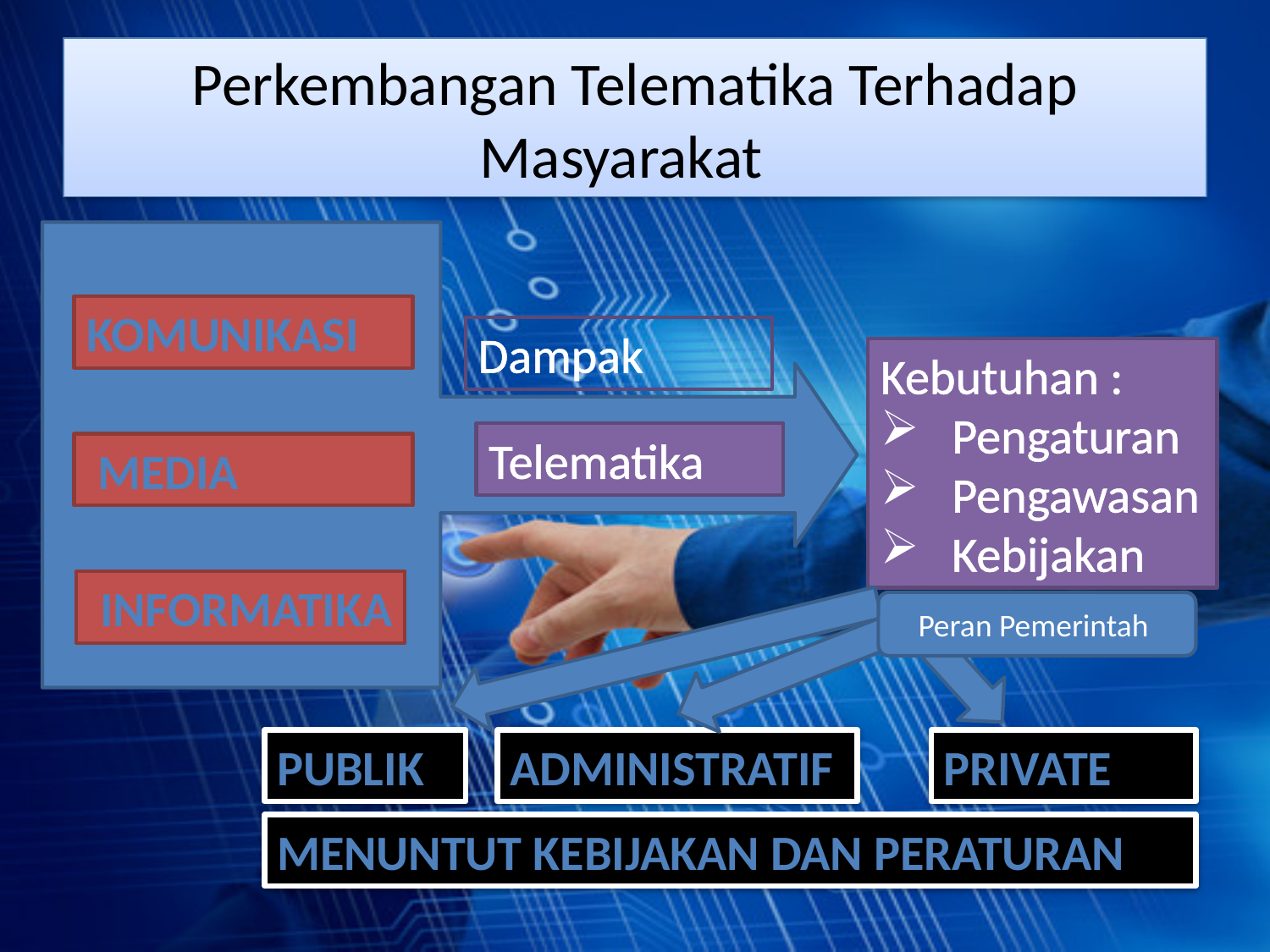

# Perkembangan Telematika Terhadap Masyarakat

Komunikasi
Dampak
Kebutuhan :
Pengaturan
Pengawasan
Kebijakan
Telematika
 MEDIA
 INFORMATIKA
Peran Pemerintah

Publik
ADMINISTRATIF
PRIVATE
Menuntut kebijakan dan peraturan